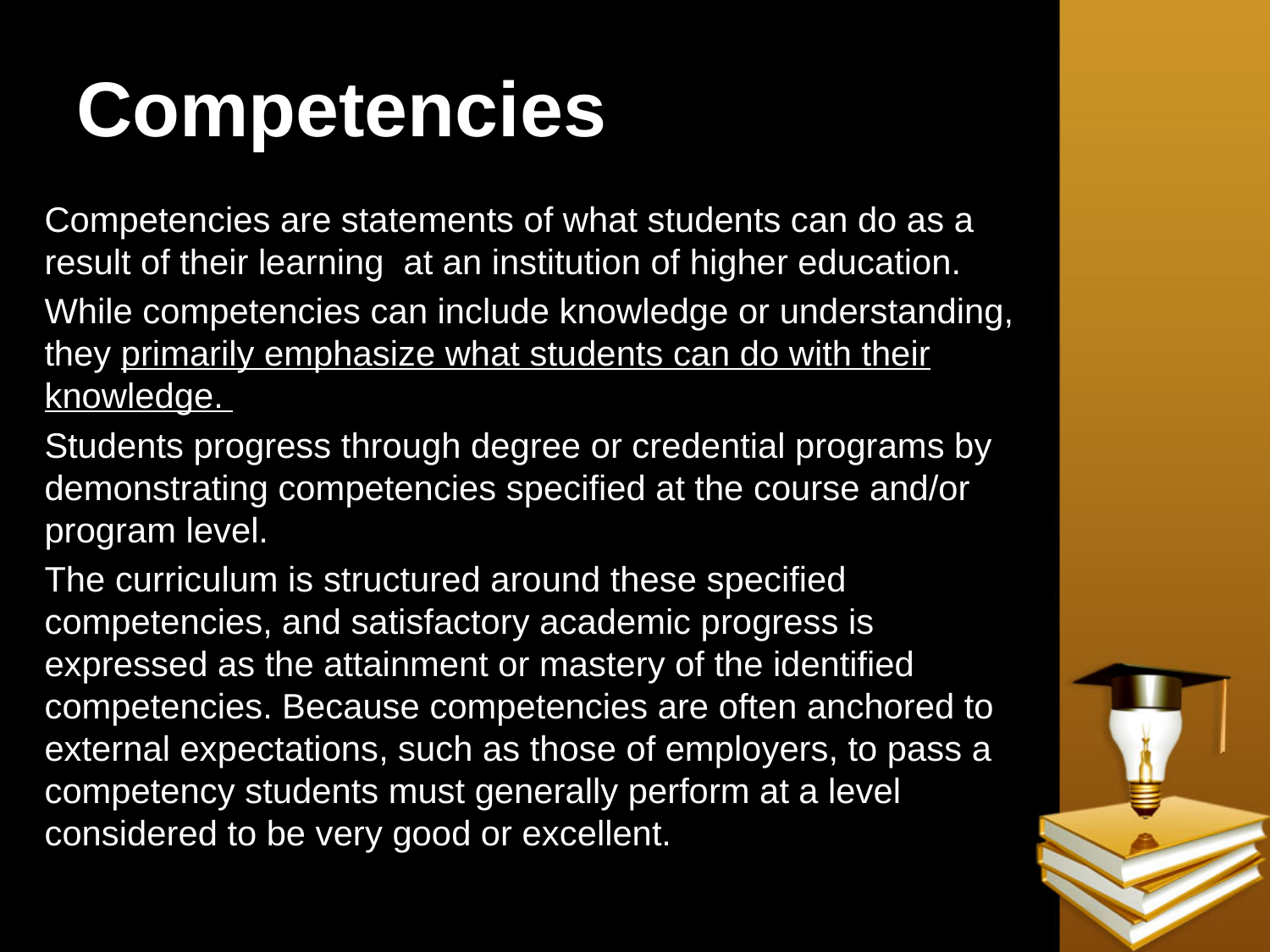

# Competencies
Competencies are statements of what students can do as a result of their learning  at an institution of higher education.
While competencies can include knowledge or understanding, they primarily emphasize what students can do with their knowledge.
Students progress through degree or credential programs by demonstrating competencies specified at the course and/or program level.
The curriculum is structured around these specified competencies, and satisfactory academic progress is expressed as the attainment or mastery of the identified competencies. Because competencies are often anchored to external expectations, such as those of employers, to pass a competency students must generally perform at a level considered to be very good or excellent.